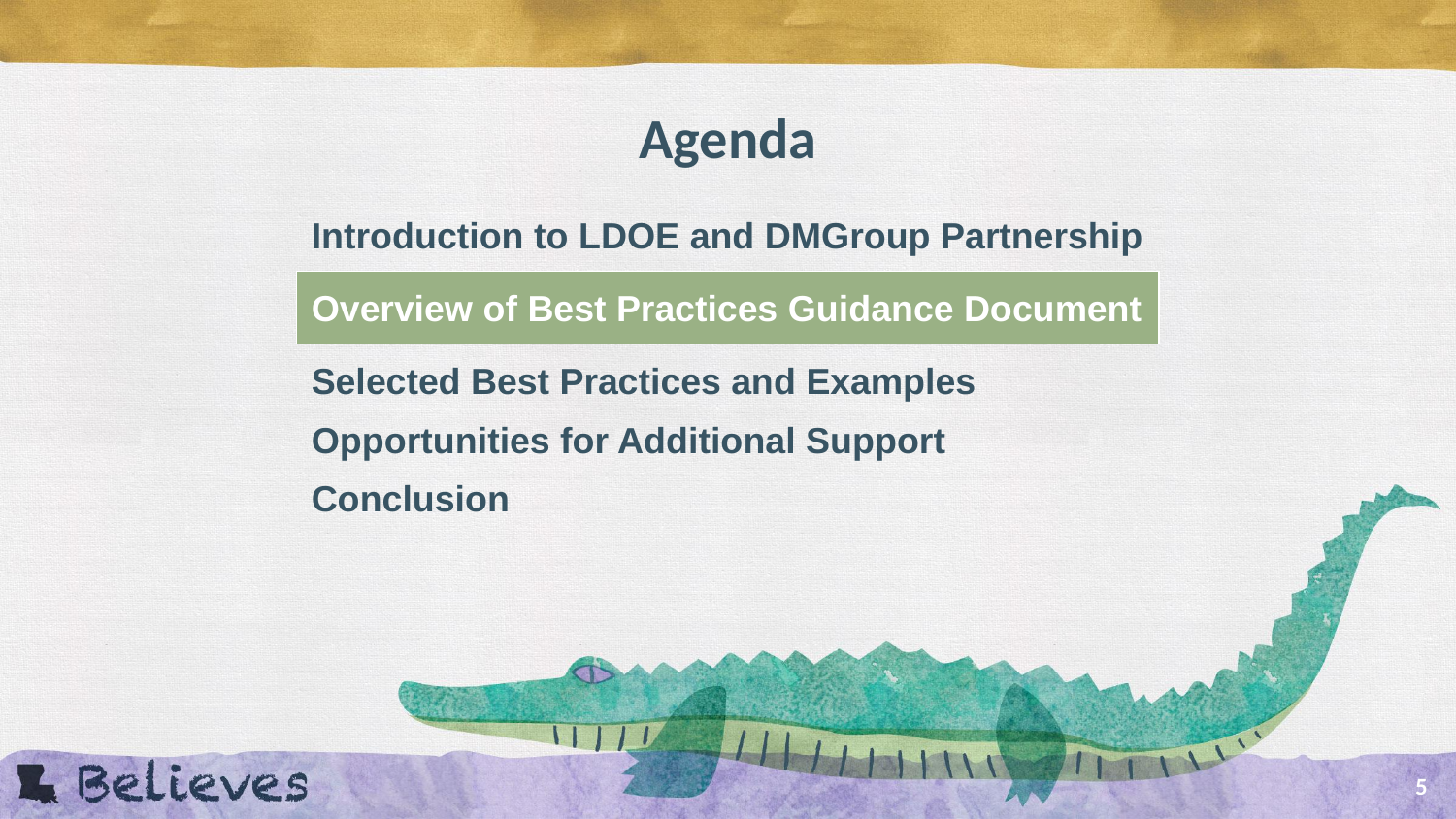

# Agenda
Introduction to LDOE and DMGroup Partnership
Overview of Best Practices Guidance Document
Selected Best Practices and Examples
Opportunities for Additional Support
Conclusion